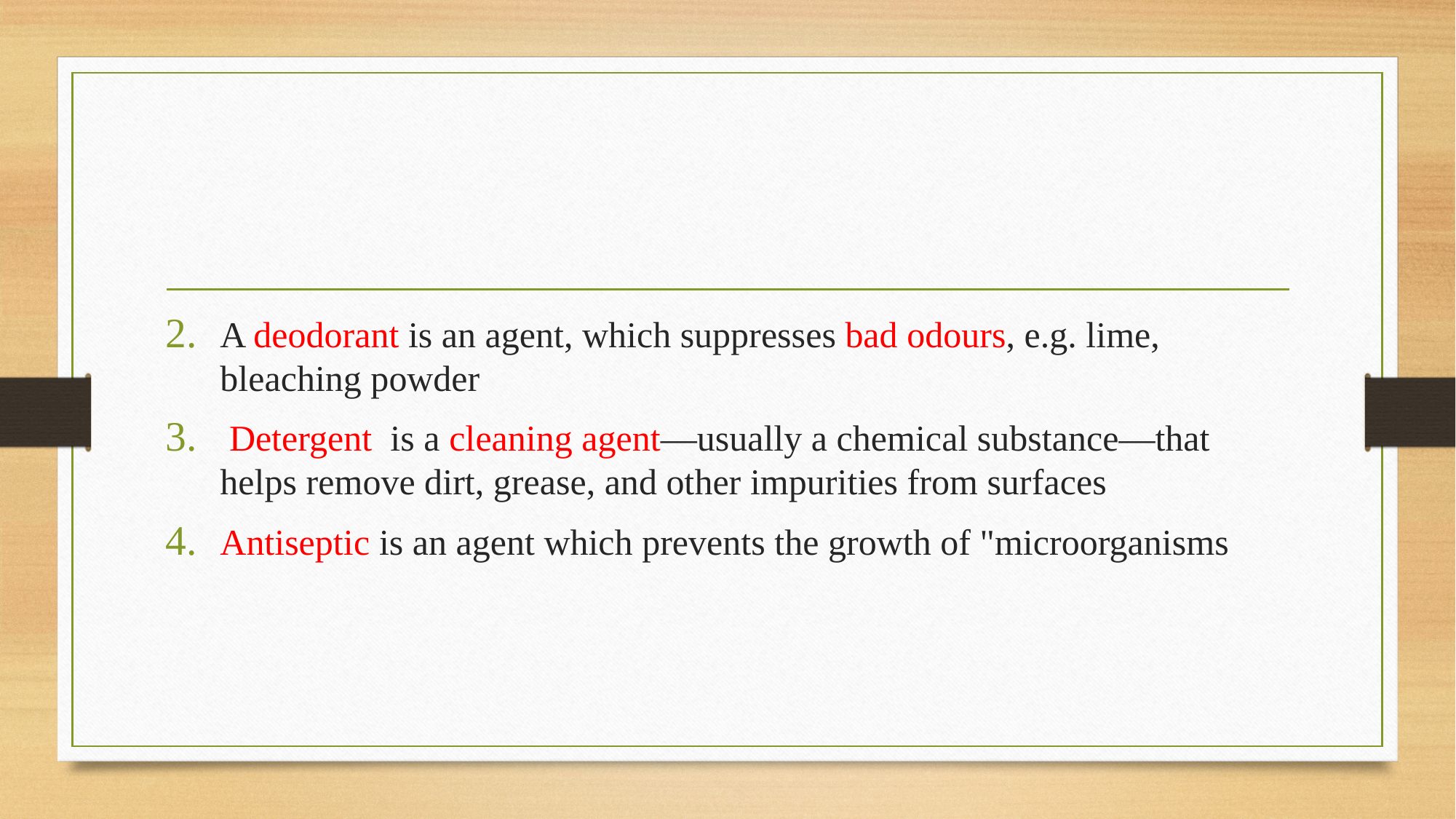

#
A deodorant is an agent, which suppresses bad odours, e.g. lime, bleaching powder
 Detergent  is a cleaning agent—usually a chemical substance—that helps remove dirt, grease, and other impurities from surfaces
Antiseptic is an agent which prevents the growth of "microorganisms